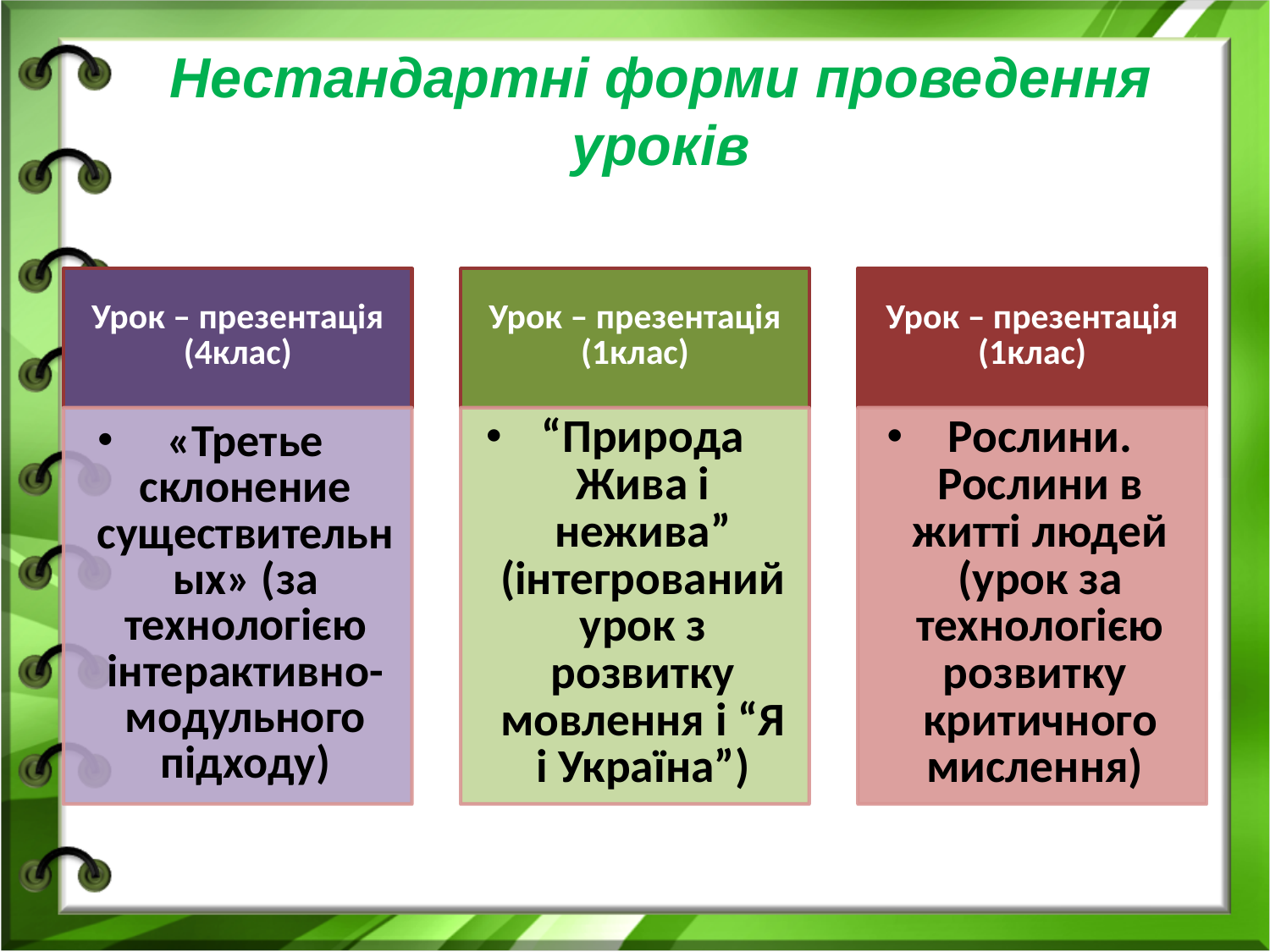

# Нестандартні форми проведення уроків
Урок – презентація (4клас)
Урок – презентація
(1клас)
Урок – презентація
(1клас)
“Природа Жива і нежива” (інтегрований урок з розвитку мовлення і “Я і Україна”)
Рослини. Рослини в житті людей (урок за технологією розвитку  критичного мислення)
«Третье склонение существительных» (за технологією інтерактивно- модульного підходу)